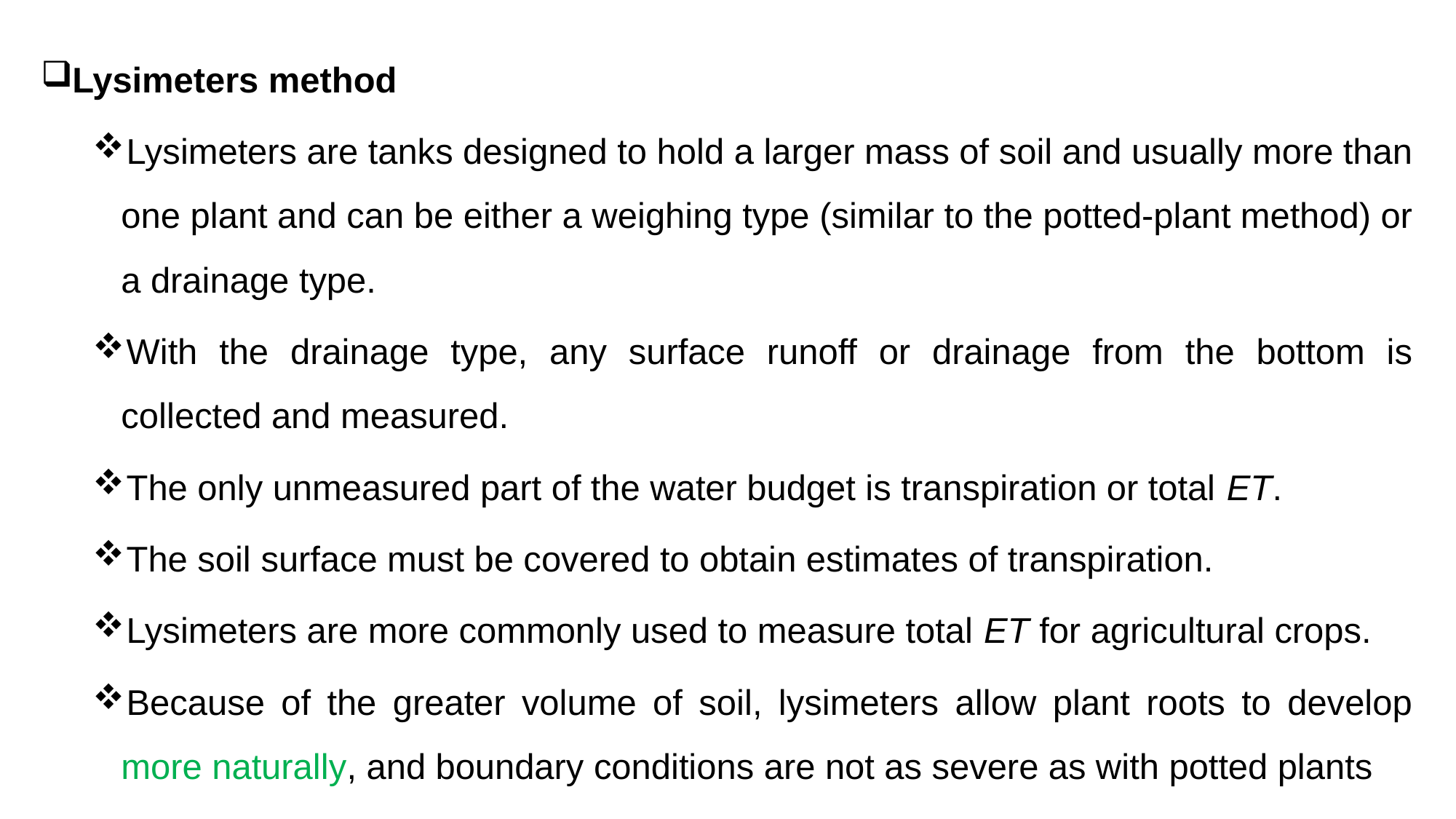

Lysimeters method
Lysimeters are tanks designed to hold a larger mass of soil and usually more than one plant and can be either a weighing type (similar to the potted-plant method) or a drainage type.
With the drainage type, any surface runoff or drainage from the bottom is collected and measured.
The only unmeasured part of the water budget is transpiration or total ET.
The soil surface must be covered to obtain estimates of transpiration.
Lysimeters are more commonly used to measure total ET for agricultural crops.
Because of the greater volume of soil, lysimeters allow plant roots to develop more naturally, and boundary conditions are not as severe as with potted plants